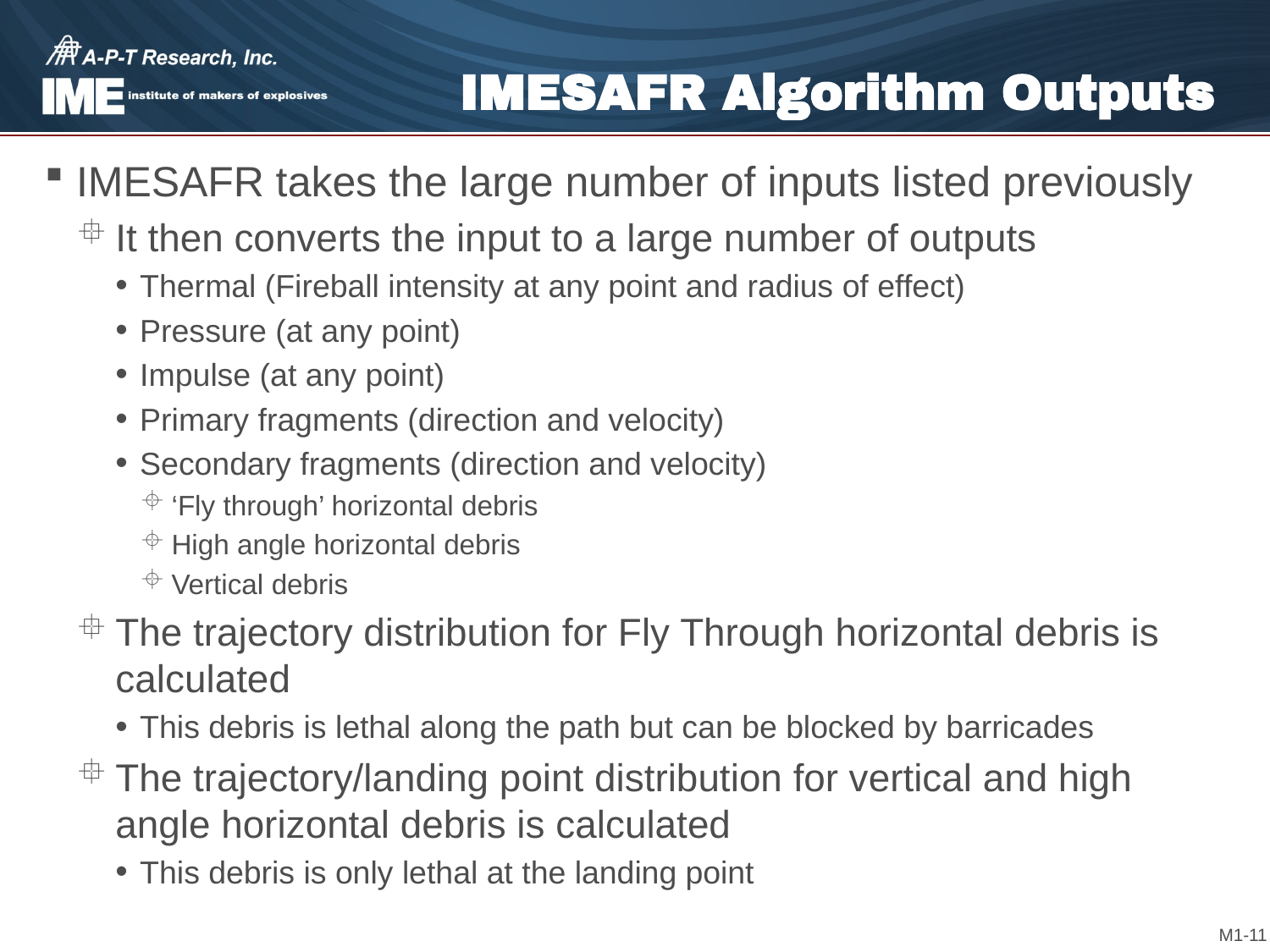

# IMESAFR Algorithm Outputs
IMESAFR takes the large number of inputs listed previously
It then converts the input to a large number of outputs
Thermal (Fireball intensity at any point and radius of effect)
Pressure (at any point)
Impulse (at any point)
Primary fragments (direction and velocity)
Secondary fragments (direction and velocity)
‘Fly through’ horizontal debris
High angle horizontal debris
Vertical debris
The trajectory distribution for Fly Through horizontal debris is calculated
This debris is lethal along the path but can be blocked by barricades
The trajectory/landing point distribution for vertical and high angle horizontal debris is calculated
This debris is only lethal at the landing point